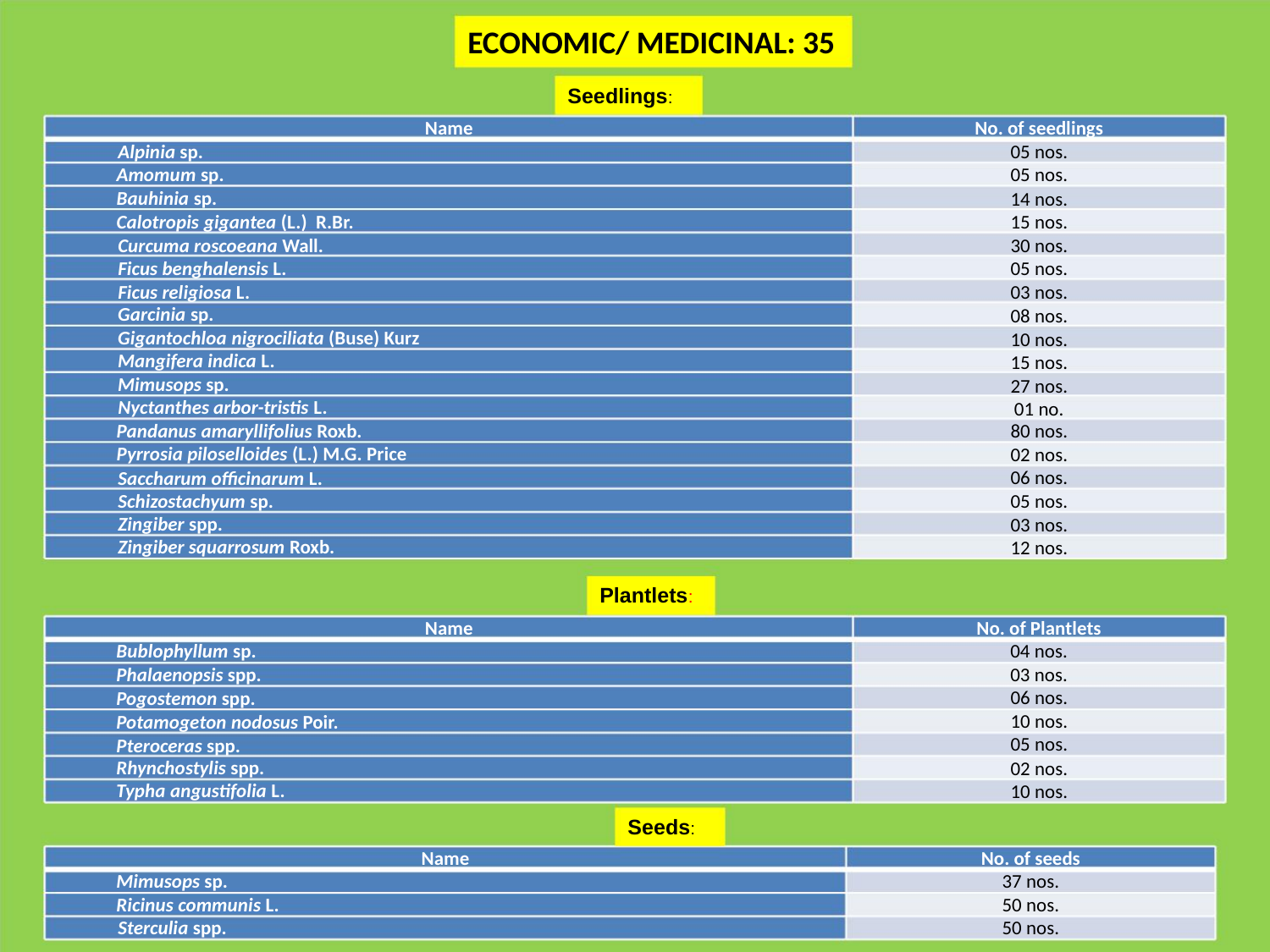

ECONOMIC/ MEDICINAL: 35
Seedlings:
Name
No. of seedlings
05 nos.
05 nos.
14 nos.
15 nos.
30 nos.
05 nos.
03 nos.
08 nos.
10 nos.
15 nos.
27 nos.
01 no.
Alpinia sp.
Amomum sp.
Bauhinia sp.
Calotropis gigantea (L.) R.Br.
Curcuma roscoeana Wall.
Ficus benghalensis L.
Ficus religiosa L.
Garcinia sp.
Gigantochloa nigrociliata (Buse) Kurz
Mangifera indica L.
Mimusops sp.
Nyctanthes arbor-tristis L.
Pandanus amaryllifolius Roxb.
Pyrrosia piloselloides (L.) M.G. Price
Saccharum officinarum L.
Schizostachyum sp.
80 nos.
02 nos.
06 nos.
05 nos.
03 nos.
12 nos.
Zingiber spp.
Zingiber squarrosum Roxb.
Plantlets:
Name
No. of Plantlets
04 nos.
03 nos.
Bublophyllum sp.
Phalaenopsis spp.
Pogostemon spp.
Potamogeton nodosus Poir.
Pteroceras spp.
06 nos.
10 nos.
05 nos.
02 nos.
10 nos.
Rhynchostylis spp.
Typha angustifolia L.
Seeds:
Name
No. of seeds
37 nos.
50 nos.
Mimusops sp.
Ricinus communis L.
Sterculia spp.
50 nos.